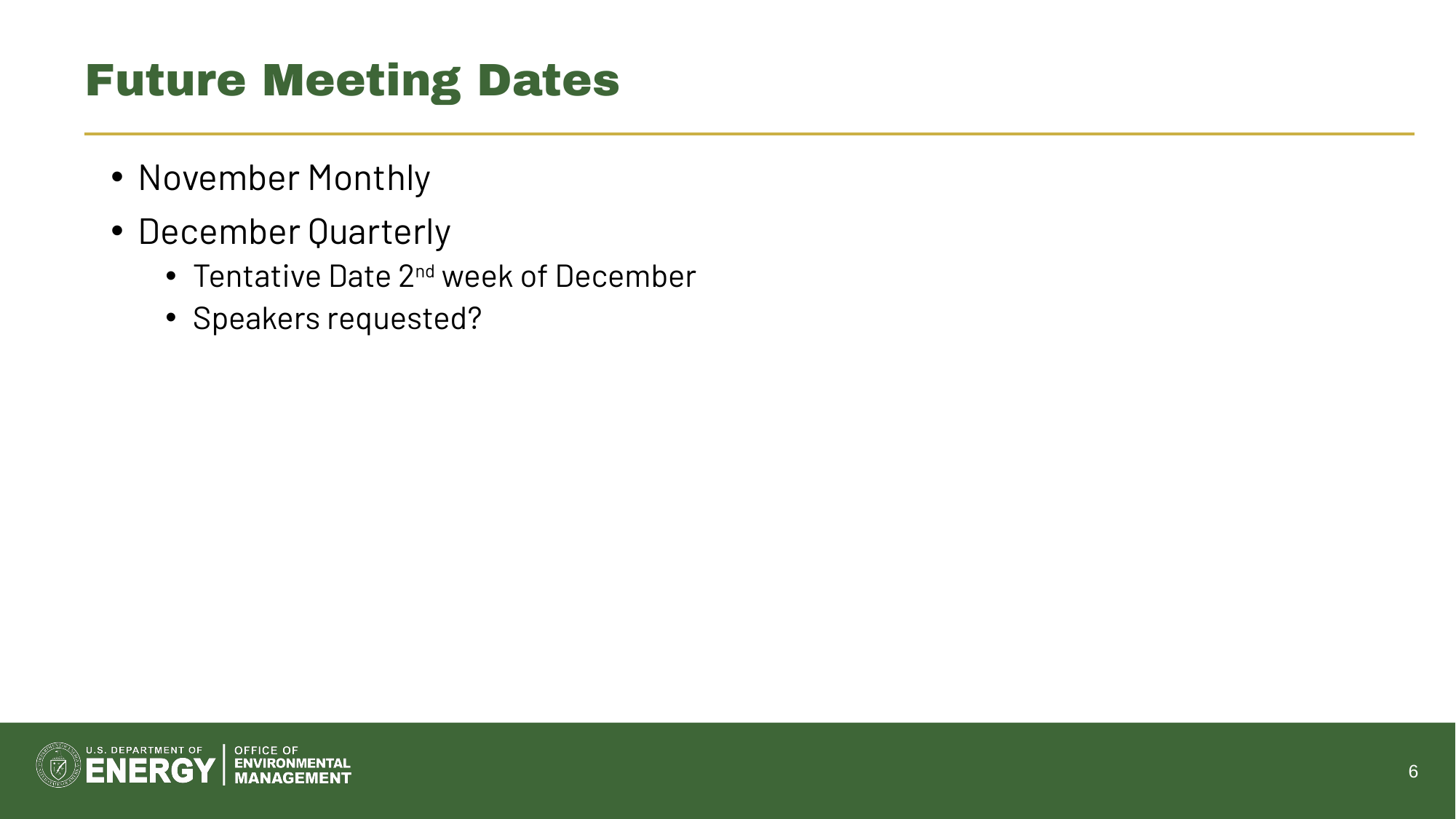

# Future Meeting Dates
November Monthly
December Quarterly
Tentative Date 2nd week of December
Speakers requested?
6